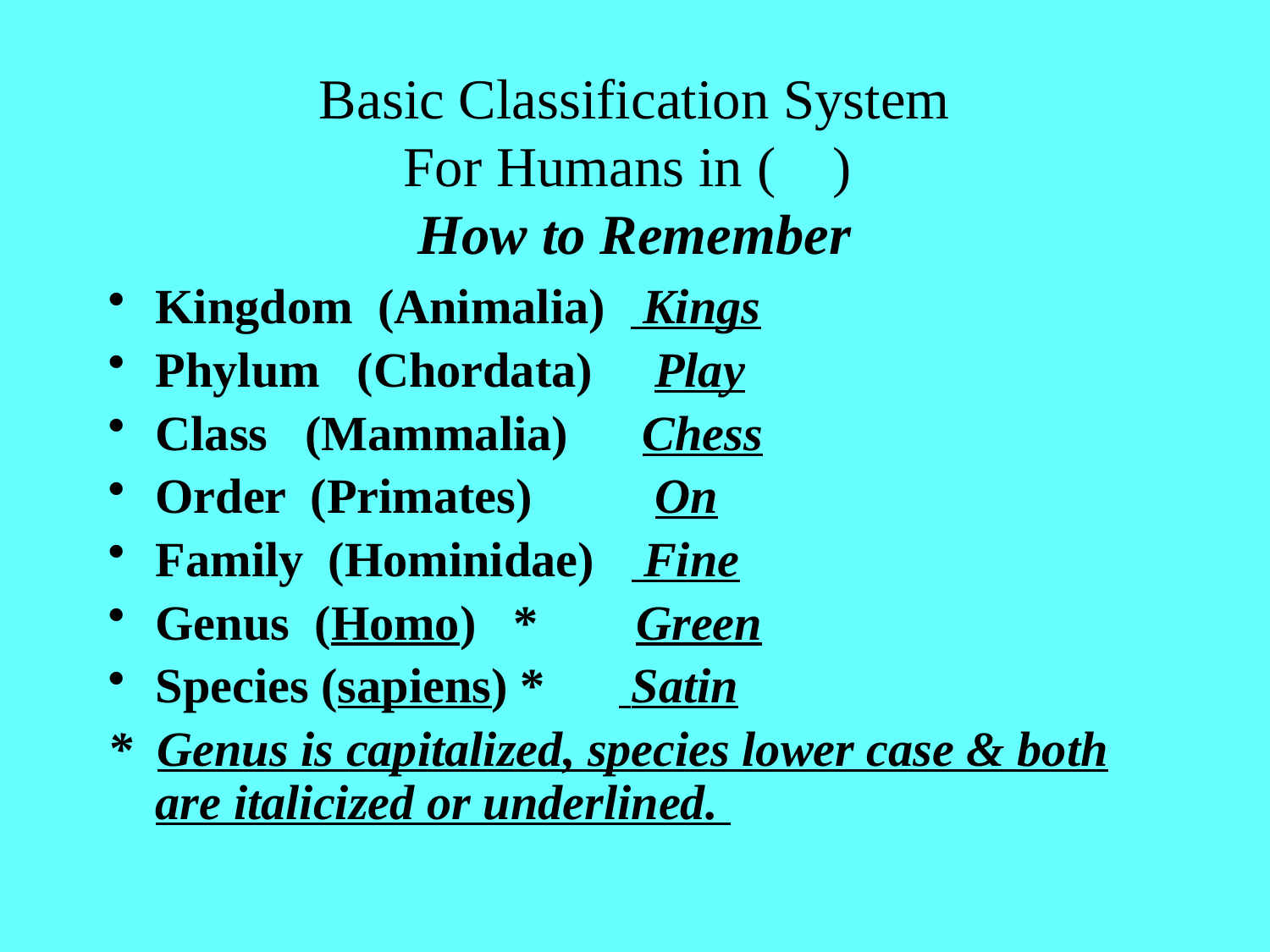

# Basic Classification System For Humans in (    ) How to Remember
Kingdom  (Animalia)   Kings
Phylum   (Chordata)     Play
Class   (Mammalia)      Chess
Order  (Primates)          On
Family  (Hominidae)    Fine
Genus  (Homo)   *        Green
Species (sapiens) *       Satin
*  Genus is capitalized, species lower case & both are italicized or underlined.